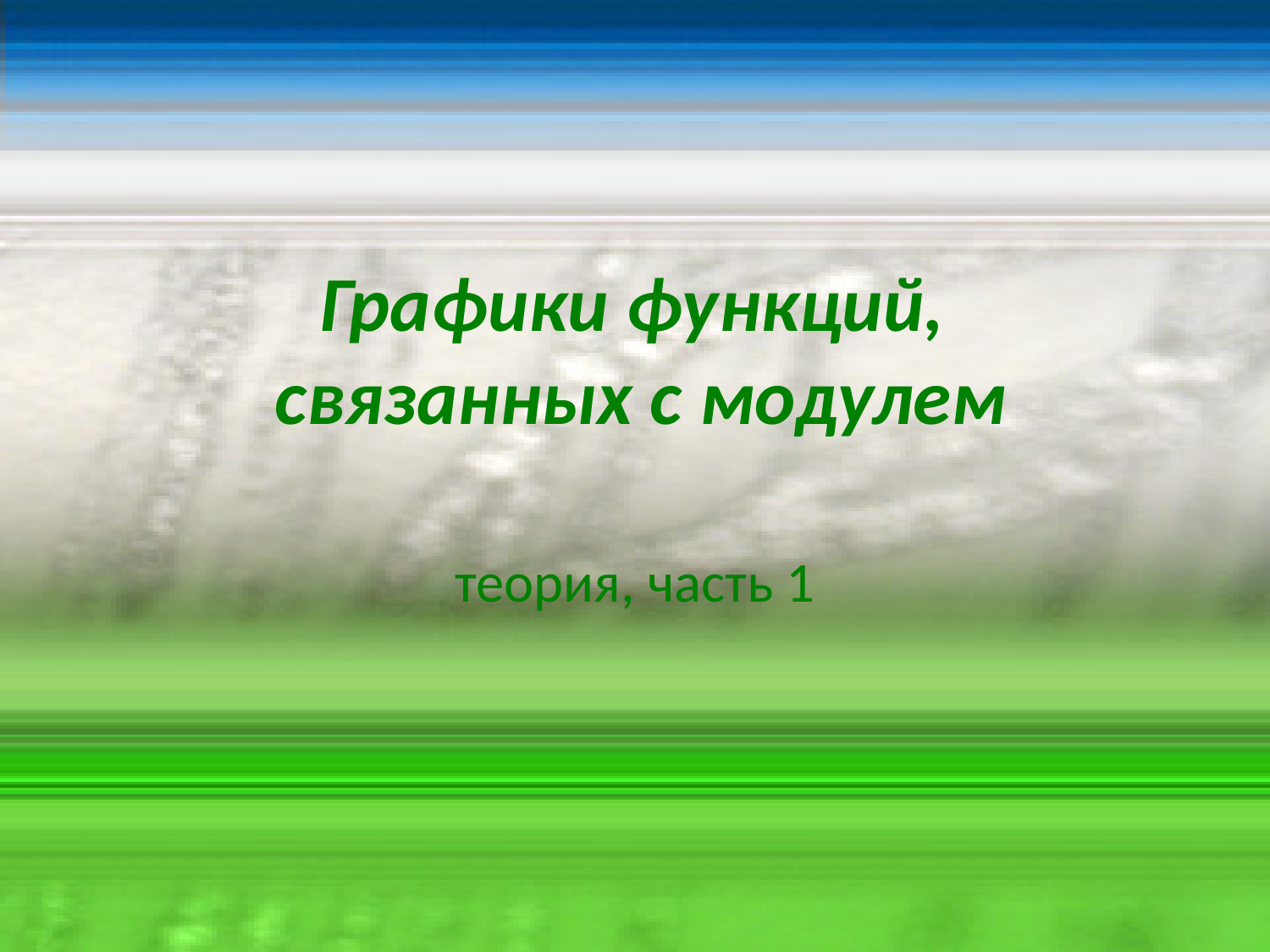

# Графики функций, связанных с модулем
теория, часть 1